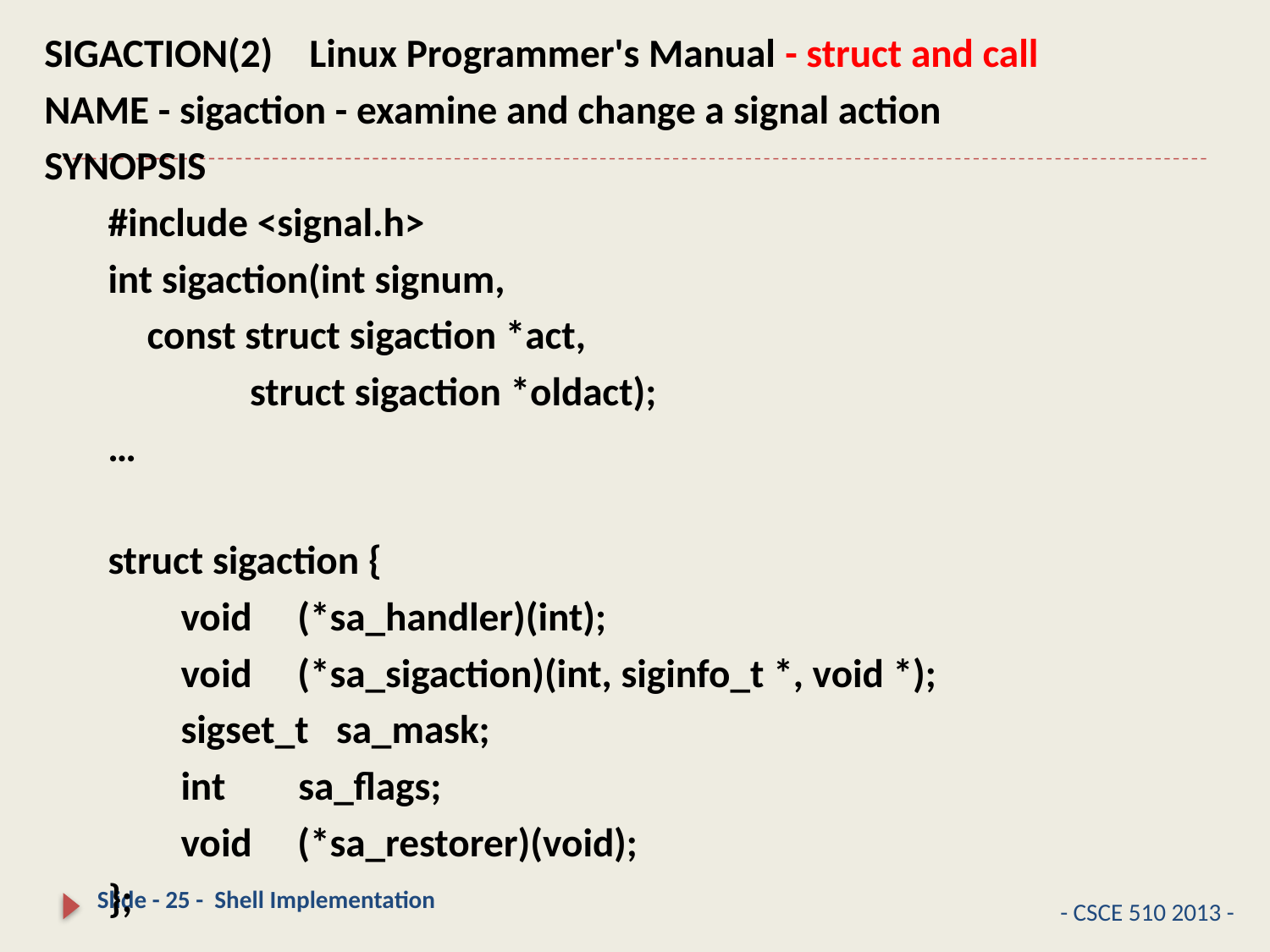

SIGACTION(2)    Linux Programmer's Manual - struct and call
NAME - sigaction - examine and change a signal action
SYNOPSIS
       #include <signal.h>
       int sigaction(int signum,
		const struct sigaction *act,
                     	struct sigaction *oldact);
       …

       struct sigaction {
               void     (*sa_handler)(int);
               void     (*sa_sigaction)(int, siginfo_t *, void *);
               sigset_t   sa_mask;
               int        sa_flags;
               void     (*sa_restorer)(void);
       };

#
Slide - 25 -  Shell Implementation
- CSCE 510 2013 -